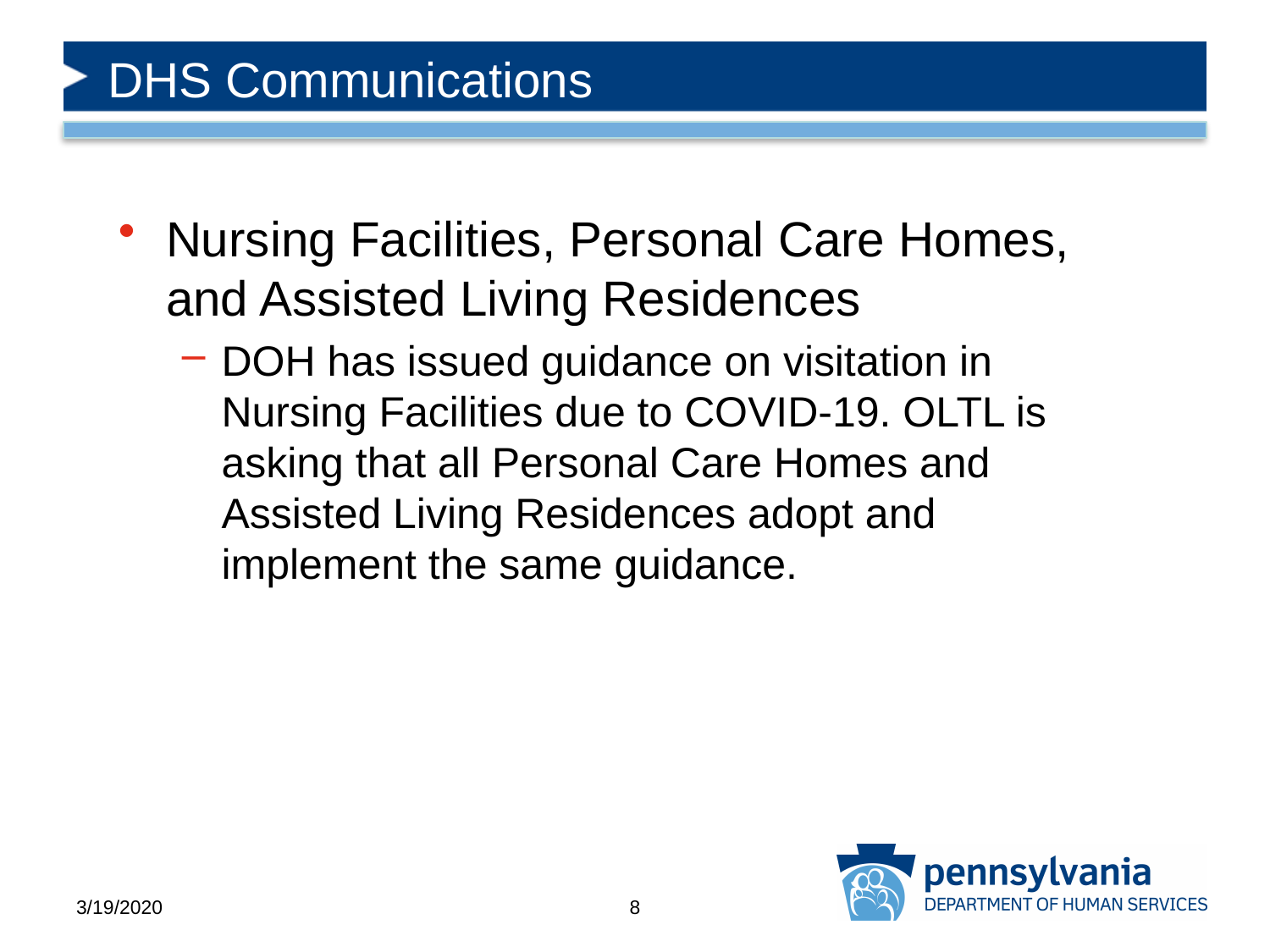

# DHS Communications
Nursing Facilities, Personal Care Homes, and Assisted Living Residences
DOH has issued guidance on visitation in Nursing Facilities due to COVID-19. OLTL is asking that all Personal Care Homes and Assisted Living Residences adopt and implement the same guidance.

3/19/2020
8